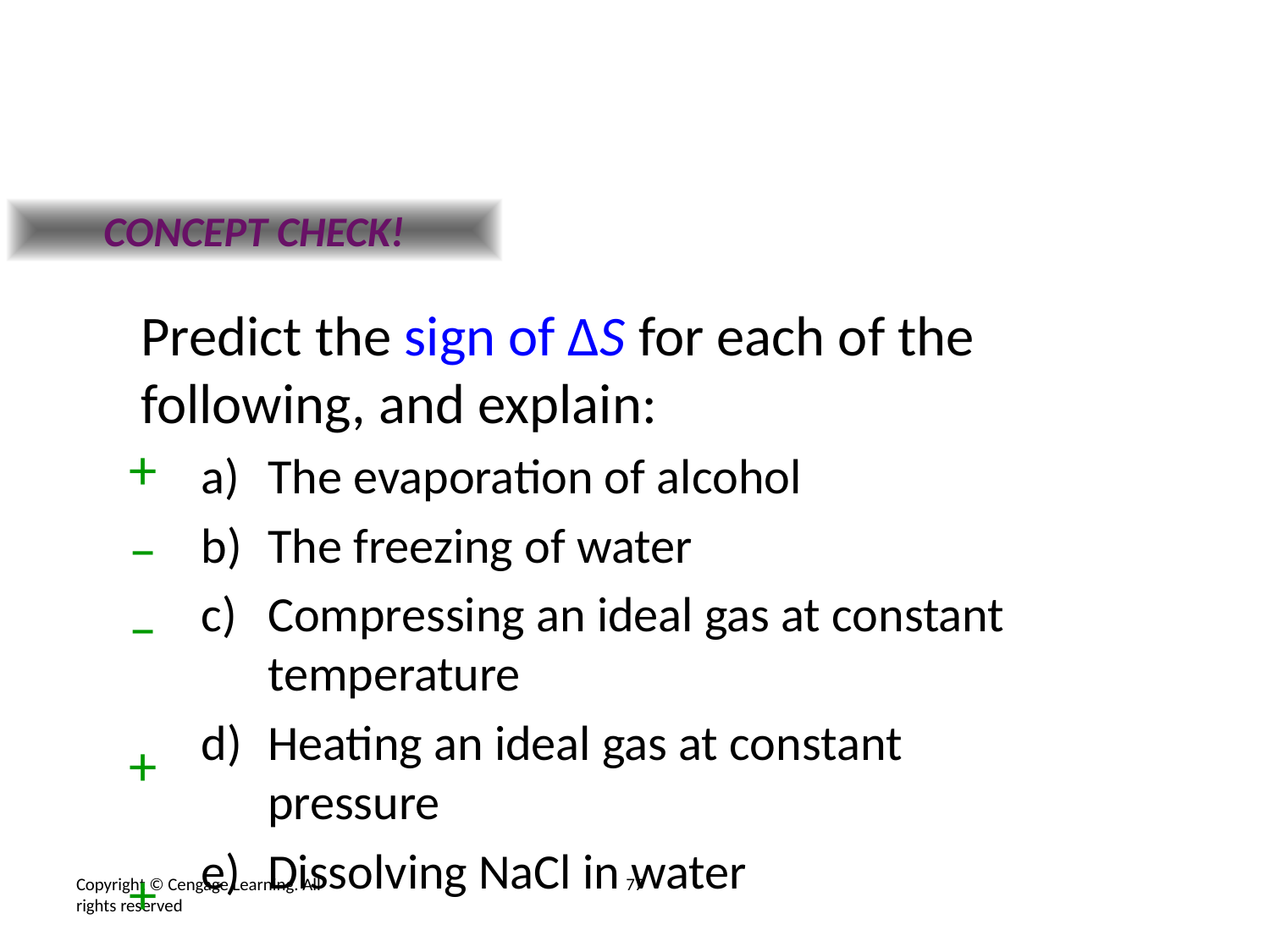

CONCEPT CHECK!
Predict the sign of ΔS for each of the following, and explain:
The evaporation of alcohol
The freezing of water
Compressing an ideal gas at constant temperature
Heating an ideal gas at constant      pressure
Dissolving NaCl in water

+
–
–

+

+
Copyright © Cengage Learning. All rights reserved
77